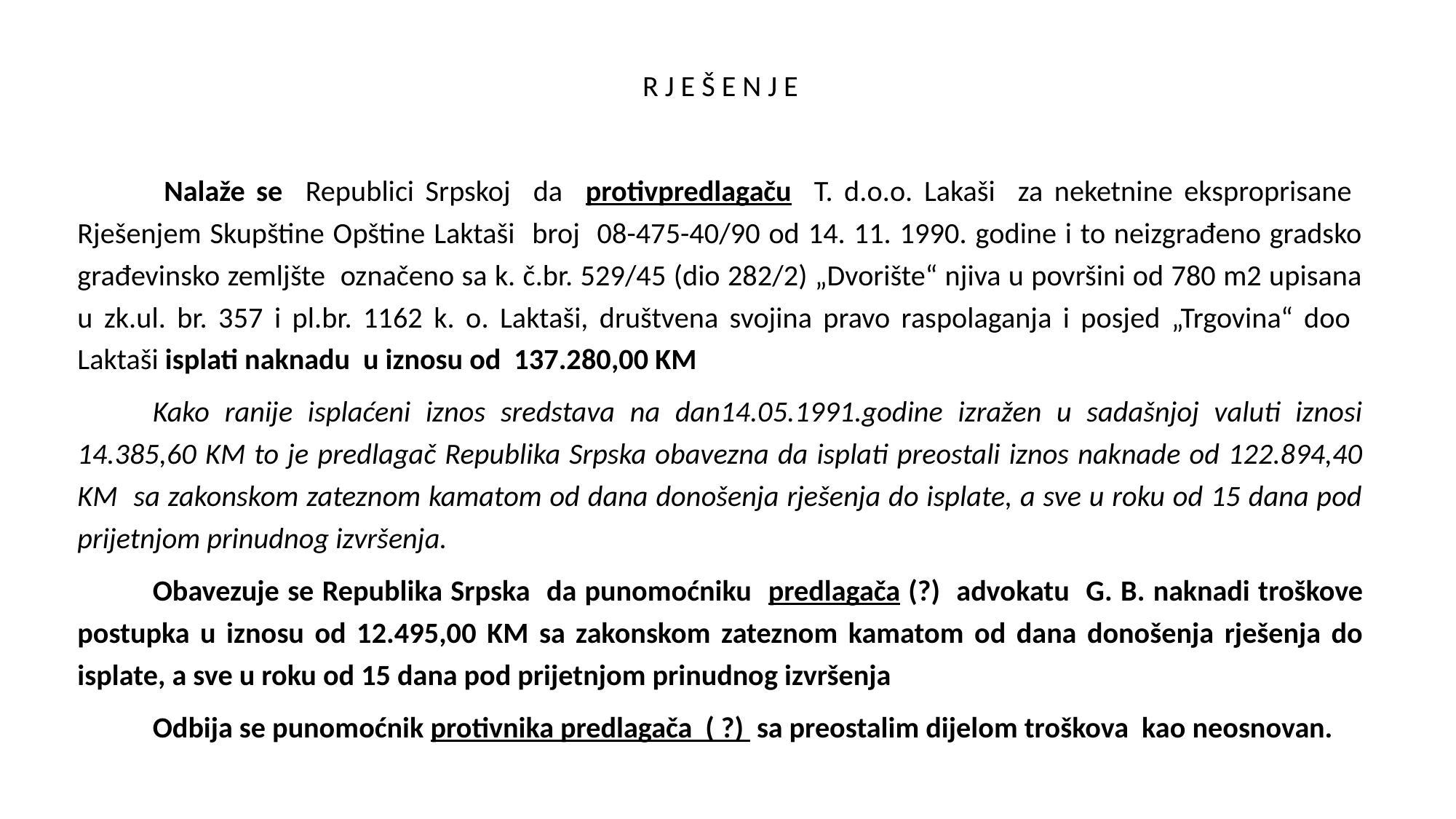

R J E Š E N J E

	 Nalaže se  Republici Srpskoj  da  protivpredlagaču  T. d.o.o. Lakaši  za neketnine eksproprisane  Rješenjem Skupštine Opštine Laktaši  broj  08-475-40/90 od 14. 11. 1990. godine i to neizgrađeno gradsko građevinsko zemljšte  označeno sa k. č.br. 529/45 (dio 282/2) „Dvorište“ njiva u površini od 780 m2 upisana u zk.ul. br. 357 i pl.br. 1162 k. o. Laktaši, društvena svojina pravo raspolaganja i posjed „Trgovina“ doo  Laktaši isplati naknadu  u iznosu od  137.280,00 KM
	Kako ranije isplaćeni iznos sredstava na dan14.05.1991.godine izražen u sadašnjoj valuti iznosi 14.385,60 KM to je predlagač Republika Srpska obavezna da isplati preostali iznos naknade od 122.894,40 KM  sa zakonskom zateznom kamatom od dana donošenja rješenja do isplate, a sve u roku od 15 dana pod prijetnjom prinudnog izvršenja.
	Obavezuje se Republika Srpska  da punomoćniku  predlagača (?)  advokatu  G. B. naknadi troškove postupka u iznosu od 12.495,00 KM sa zakonskom zateznom kamatom od dana donošenja rješenja do isplate, a sve u roku od 15 dana pod prijetnjom prinudnog izvršenja
	Odbija se punomoćnik protivnika predlagača  ( ?)  sa preostalim dijelom troškova  kao neosnovan.